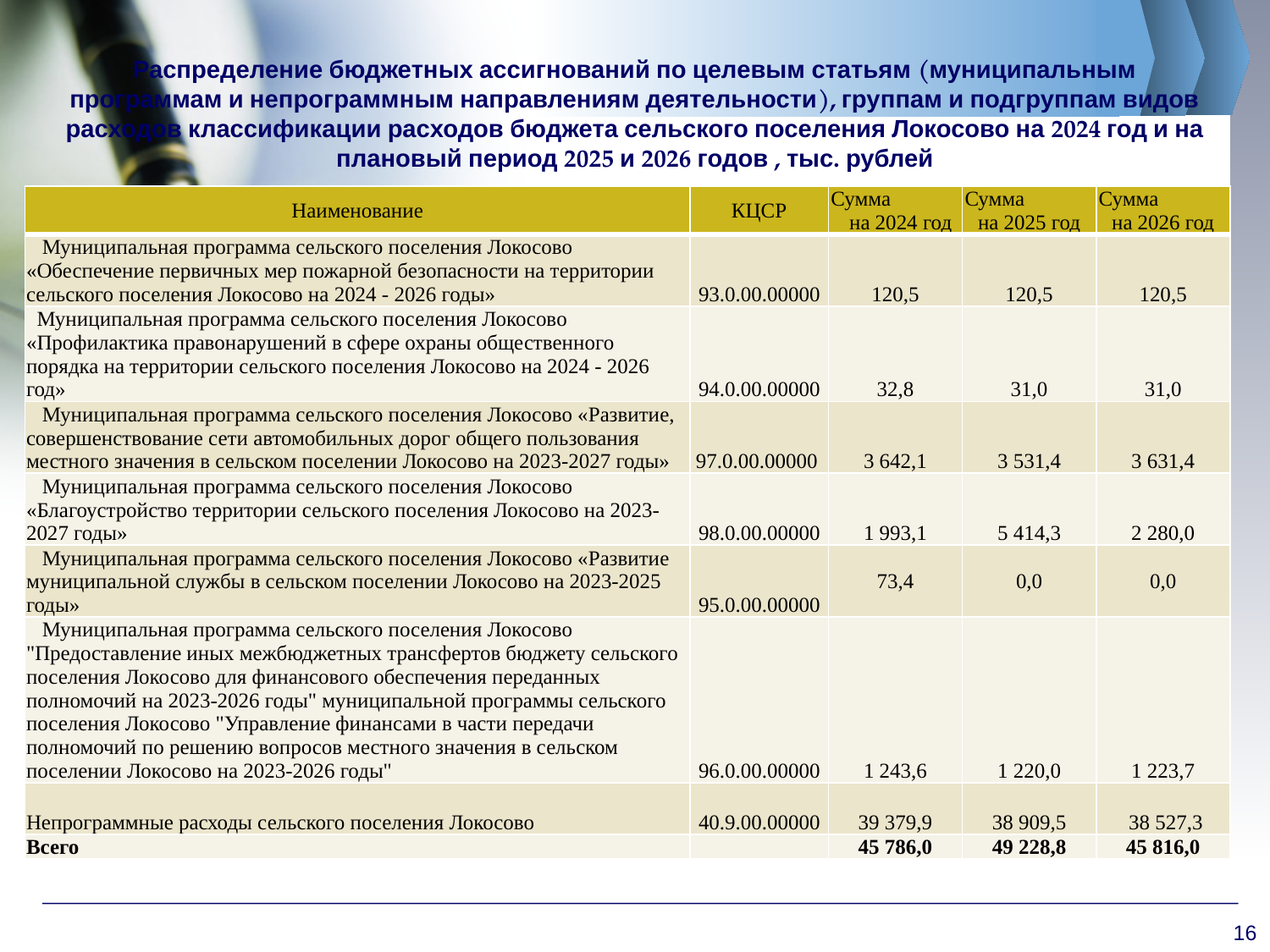

# Распределение бюджетных ассигнований по целевым статьям (муниципальным программам и непрограммным направлениям деятельности), группам и подгруппам видов расходов классификации расходов бюджета сельского поселения Локосово на 2024 год и на плановый период 2025 и 2026 годов , тыс. рублей
| Наименование | КЦСР | Сумма на 2024 год | Сумма на 2025 год | Сумма на 2026 год |
| --- | --- | --- | --- | --- |
| Муниципальная программа сельского поселения Локосово «Обеспечение первичных мер пожарной безопасности на территории сельского поселения Локосово на 2024 - 2026 годы» | 93.0.00.00000 | 120,5 | 120,5 | 120,5 |
| Муниципальная программа сельского поселения Локосово «Профилактика правонарушений в сфере охраны общественного порядка на территории сельского поселения Локосово на 2024 - 2026 год» | 94.0.00.00000 | 32,8 | 31,0 | 31,0 |
| Муниципальная программа сельского поселения Локосово «Развитие, совершенствование сети автомобильных дорог общего пользования местного значения в сельском поселении Локосово на 2023-2027 годы» | 97.0.00.00000 | 3 642,1 | 3 531,4 | 3 631,4 |
| Муниципальная программа сельского поселения Локосово «Благоустройство территории сельского поселения Локосово на 2023-2027 годы» | 98.0.00.00000 | 1 993,1 | 5 414,3 | 2 280,0 |
| Муниципальная программа сельского поселения Локосово «Развитие муниципальной службы в сельском поселении Локосово на 2023-2025 годы» | 95.0.00.00000 | 73,4 | 0,0 | 0,0 |
| Муниципальная программа сельского поселения Локосово "Предоставление иных межбюджетных трансфертов бюджету сельского поселения Локосово для финансового обеспечения переданных полномочий на 2023-2026 годы" муниципальной программы сельского поселения Локосово "Управление финансами в части передачи полномочий по решению вопросов местного значения в сельском поселении Локосово на 2023-2026 годы" | 96.0.00.00000 | 1 243,6 | 1 220,0 | 1 223,7 |
| Непрограммные расходы сельского поселения Локосово | 40.9.00.00000 | 39 379,9 | 38 909,5 | 38 527,3 |
| Всего |  | 45 786,0 | 49 228,8 | 45 816,0 |
16